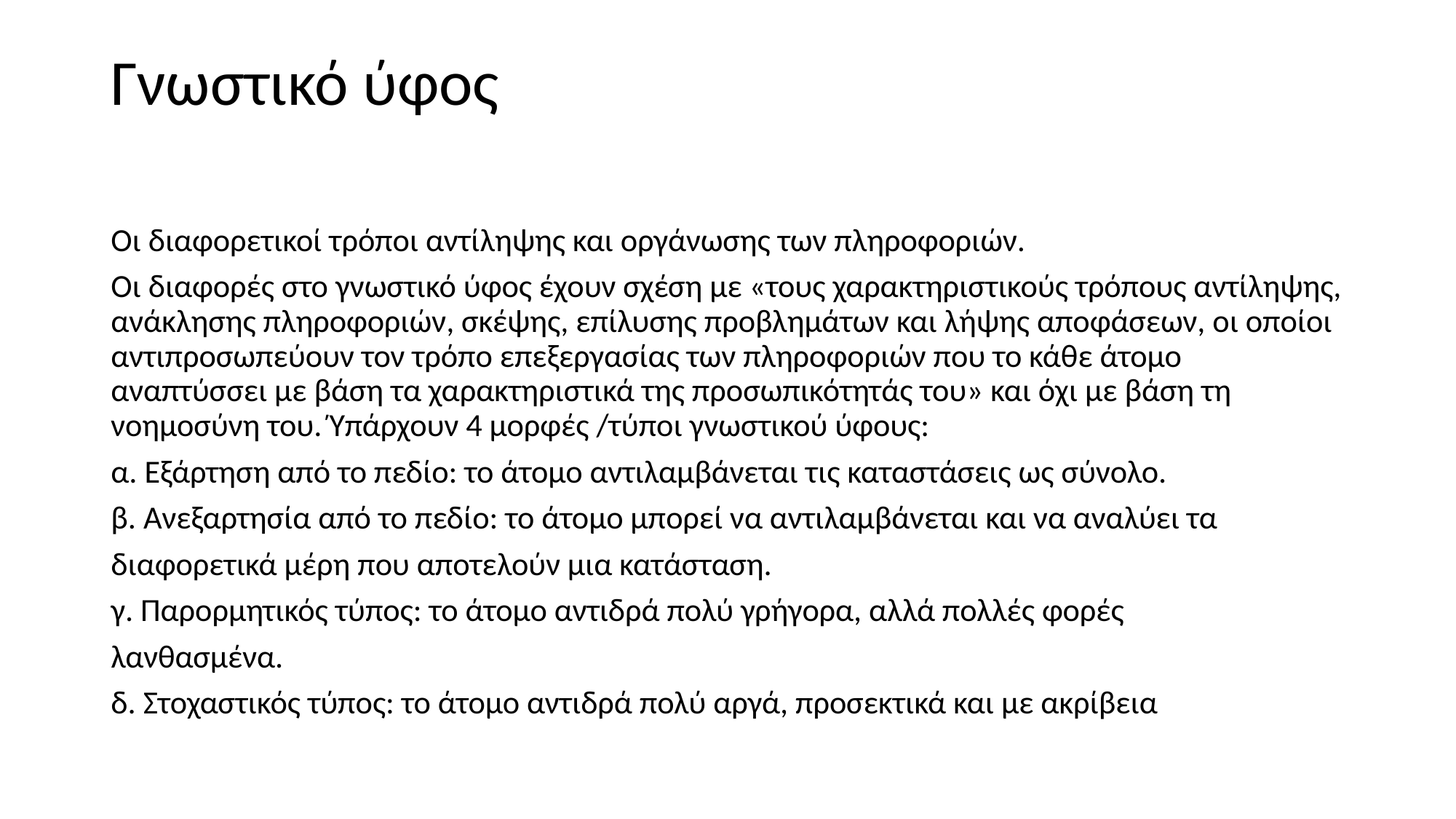

# Γνωστικό ύφος
Οι διαφορετικοί τρόποι αντίληψης και οργάνωσης των πληροφοριών.
Οι διαφορές στο γνωστικό ύφος έχουν σχέση με «τους χαρακτηριστικούς τρόπους αντίληψης, ανάκλησης πληροφοριών, σκέψης, επίλυσης προβλημάτων και λήψης αποφάσεων, οι οποίοι αντιπροσωπεύουν τον τρόπο επεξεργασίας των πληροφοριών που το κάθε άτομο αναπτύσσει με βάση τα χαρακτηριστικά της προσωπικότητάς του» και όχι με βάση τη νοημοσύνη του. Ύπάρχουν 4 μορφές /τύποι γνωστικού ύφους:
α. Εξάρτηση από το πεδίο: το άτομο αντιλαμβάνεται τις καταστάσεις ως σύνολο.
β. Ανεξαρτησία από το πεδίο: το άτομο μπορεί να αντιλαμβάνεται και να αναλύει τα
διαφορετικά μέρη που αποτελούν μια κατάσταση.
γ. Παρορμητικός τύπος: το άτομο αντιδρά πολύ γρήγορα, αλλά πολλές φορές
λανθασμένα.
δ. Στοχαστικός τύπος: το άτομο αντιδρά πολύ αργά, προσεκτικά και με ακρίβεια